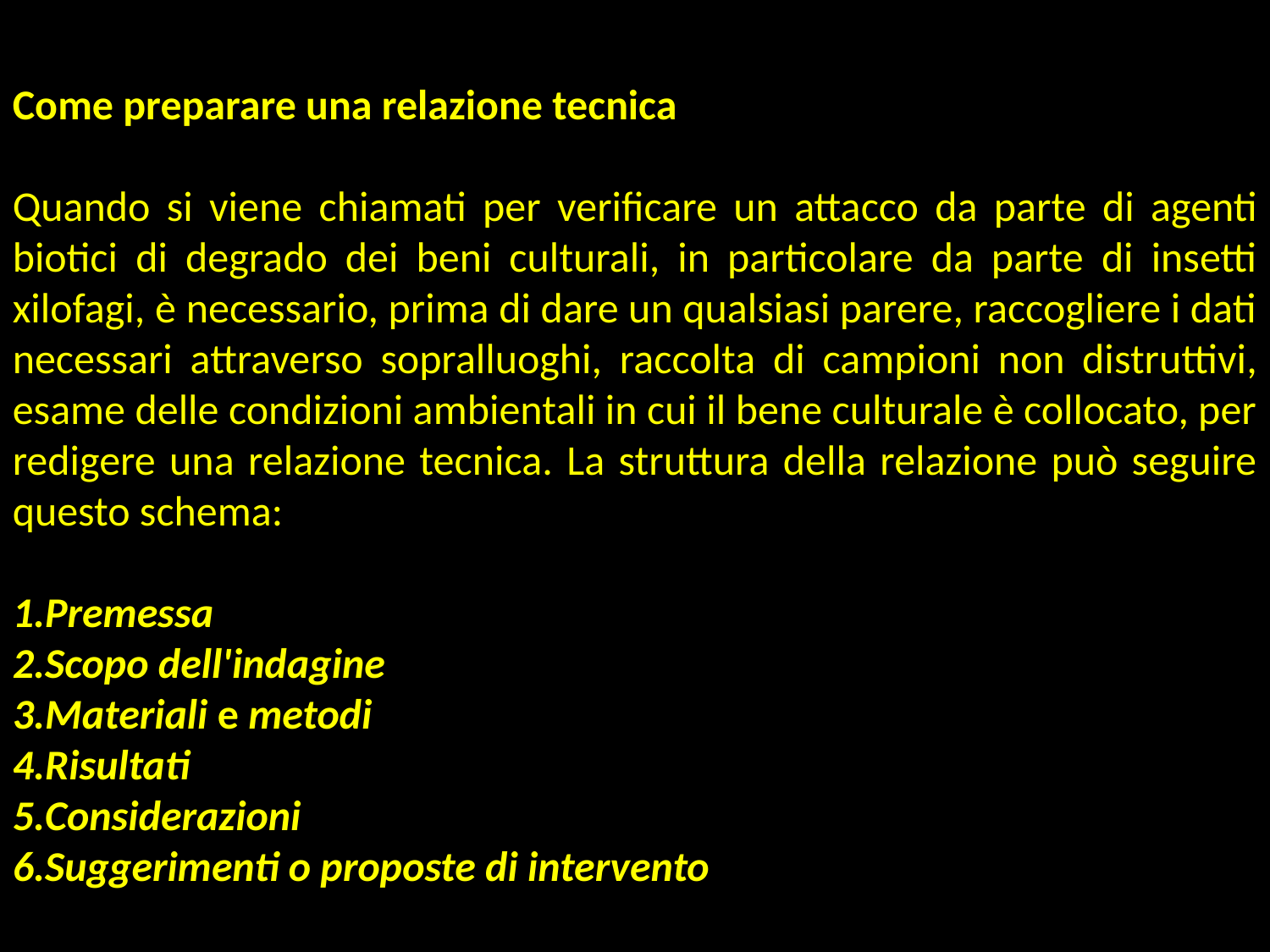

Come preparare una relazione tecnica

Quando si viene chiamati per verificare un attacco da parte di agenti biotici di degrado dei beni culturali, in particolare da parte di insetti xilofagi, è necessario, prima di dare un qualsiasi parere, raccogliere i dati necessari attraverso sopralluoghi, raccolta di campioni non distruttivi, esame delle condizioni ambientali in cui il bene culturale è collocato, per redigere una relazione tecnica. La struttura della relazione può seguire questo schema:

Premessa
Scopo dell'indagine
Materiali e metodi
Risultati
Considerazioni
Suggerimenti o proposte di intervento